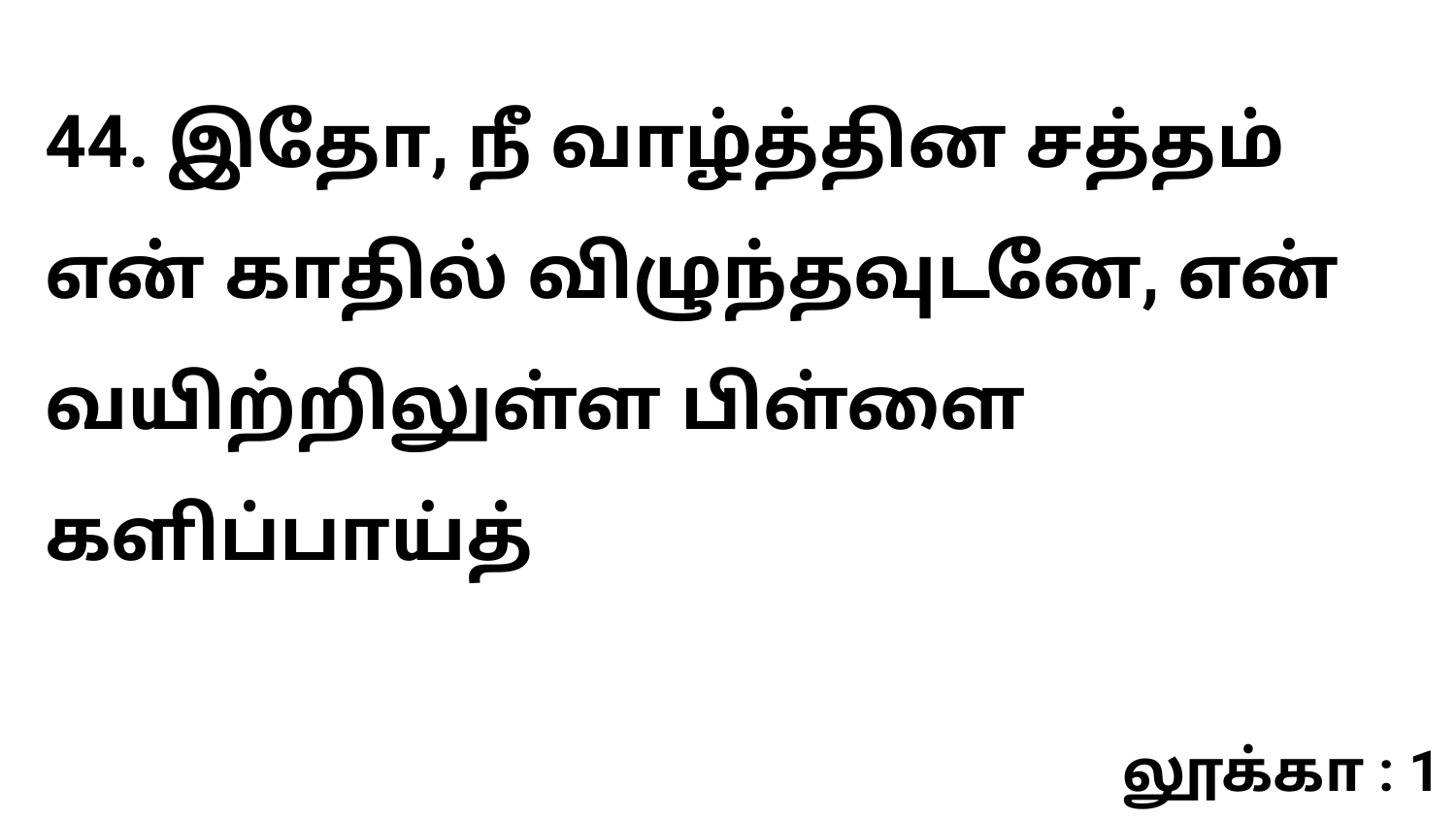

44. இதோ, நீ வாழ்த்தின சத்தம் என் காதில் விழுந்தவுடனே, என் வயிற்றிலுள்ள பிள்ளை களிப்பாய்த்
லூக்கா : 1